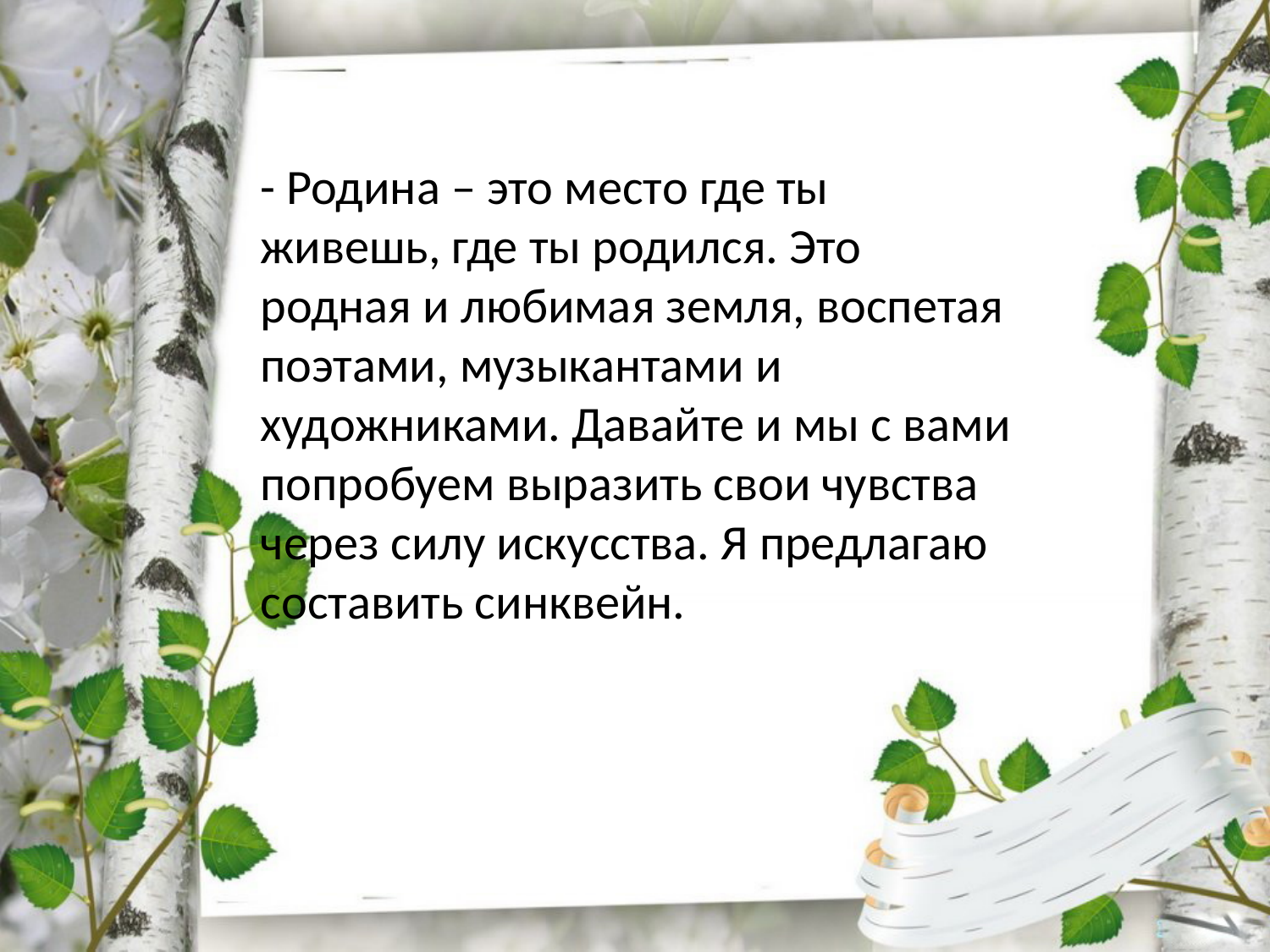

- Родина – это место где ты живешь, где ты родился. Это родная и любимая земля, воспетая поэтами, музыкантами и художниками. Давайте и мы с вами попробуем выразить свои чувства через силу искусства. Я предлагаю составить синквейн.